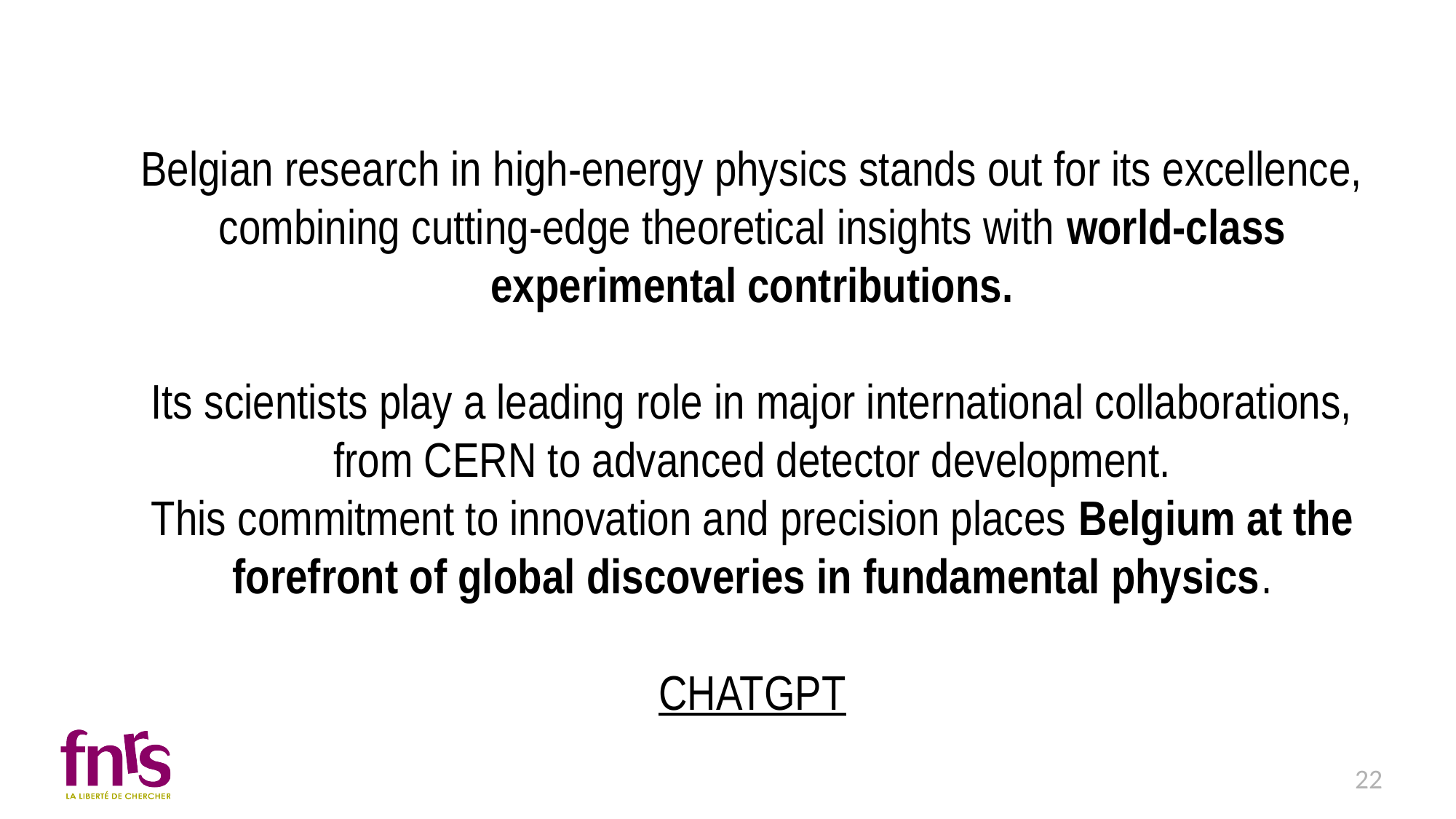

Belgian research in high-energy physics stands out for its excellence, combining cutting-edge theoretical insights with world-class experimental contributions.
Its scientists play a leading role in major international collaborations, from CERN to advanced detector development.
This commitment to innovation and precision places Belgium at the forefront of global discoveries in fundamental physics.

CHATGPT
22